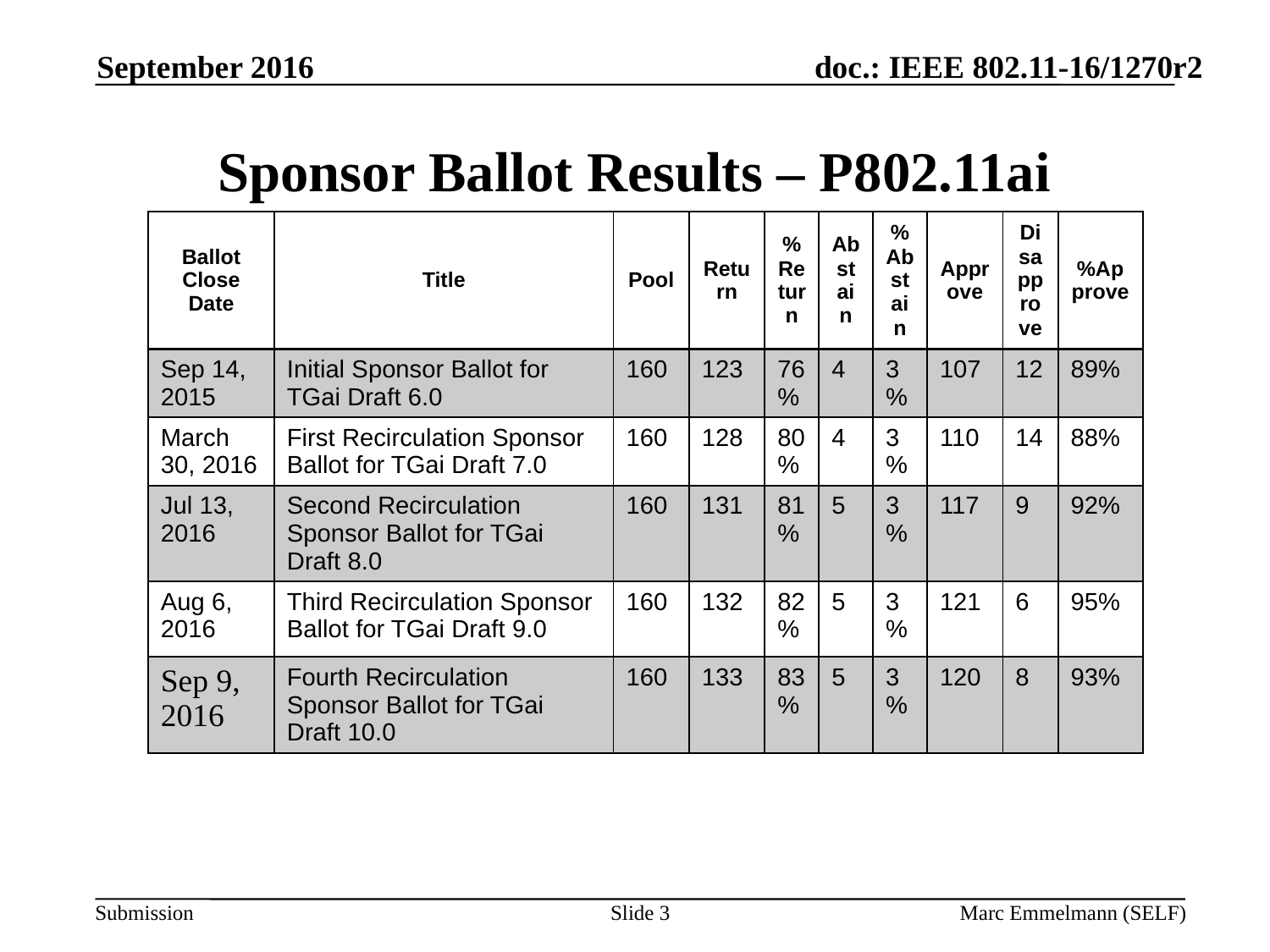

September 2016
# Sponsor Ballot Results – P802.11ai
| Ballot Close Date | Title | Pool | Return | %Return | Abstain | %Abstain | Approve | Disapprove | %Approve |
| --- | --- | --- | --- | --- | --- | --- | --- | --- | --- |
| Sep 14, 2015 | Initial Sponsor Ballot for TGai Draft 6.0 | 160 | 123 | 76% | 4 | 3% | 107 | 12 | 89% |
| March 30, 2016 | First Recirculation Sponsor Ballot for TGai Draft 7.0 | 160 | 128 | 80% | 4 | 3% | 110 | 14 | 88% |
| Jul 13, 2016 | Second Recirculation Sponsor Ballot for TGai Draft 8.0 | 160 | 131 | 81% | 5 | 3% | 117 | 9 | 92% |
| Aug 6, 2016 | Third Recirculation Sponsor Ballot for TGai Draft 9.0 | 160 | 132 | 82% | 5 | 3% | 121 | 6 | 95% |
| Sep 9, 2016 | Fourth Recirculation Sponsor Ballot for TGai Draft 10.0 | 160 | 133 | 83% | 5 | 3% | 120 | 8 | 93% |
Slide 3
Marc Emmelmann (SELF)